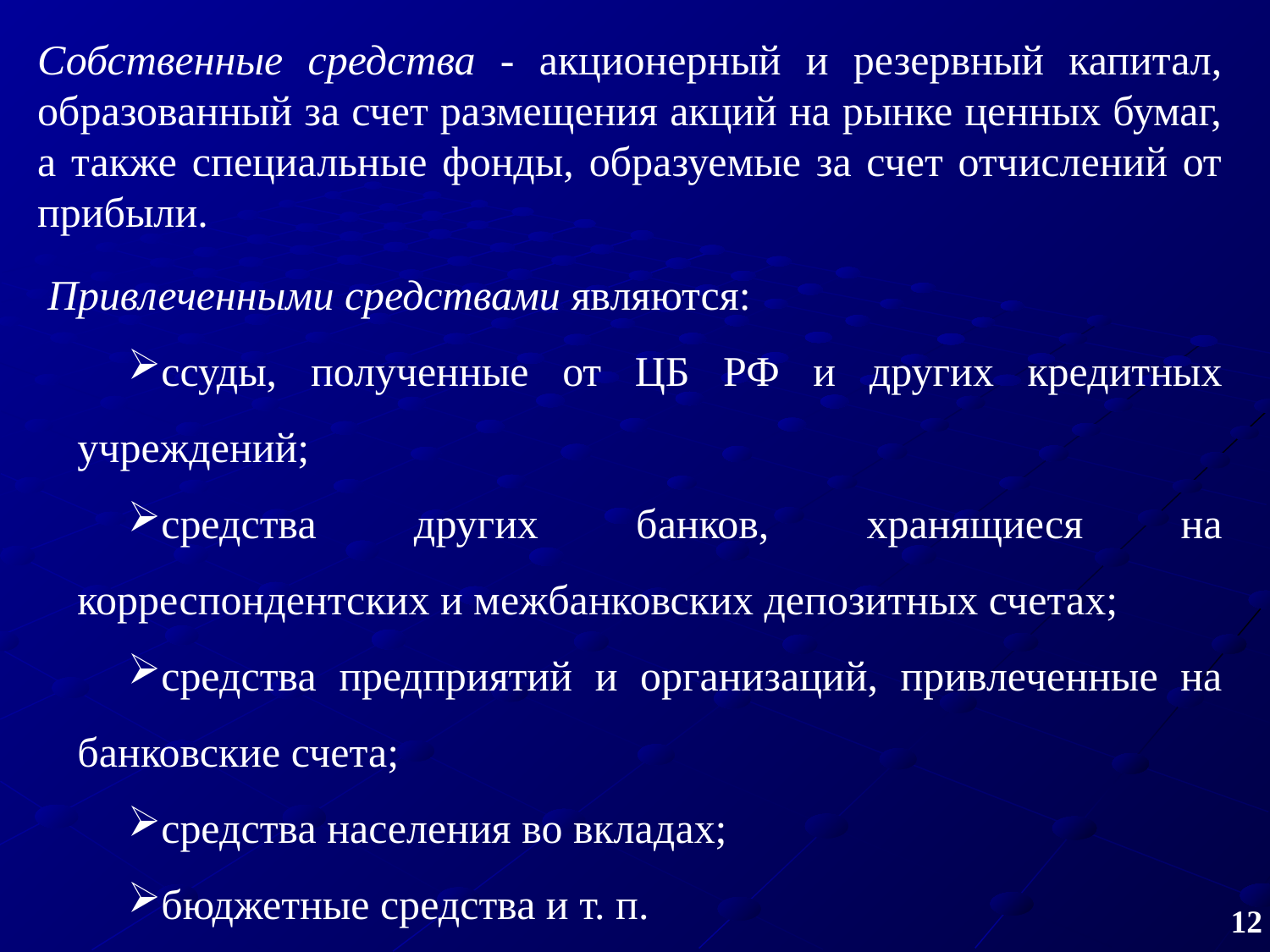

Собственные средства ‑ акционерный и резервный капитал, образованный за счет размещения акций на рынке ценных бумаг, а также специальные фонды, образуемые за счет отчислений от прибыли.
Привлеченными средствами являются:
ссуды, полученные от ЦБ РФ и других кредитных учреждений;
средства других банков, хранящиеся на корреспондентских и межбанковских депозитных счетах;
средства предприятий и организаций, привлеченные на банковские счета;
средства населения во вкладах;
бюджетные средства и т. п.

12